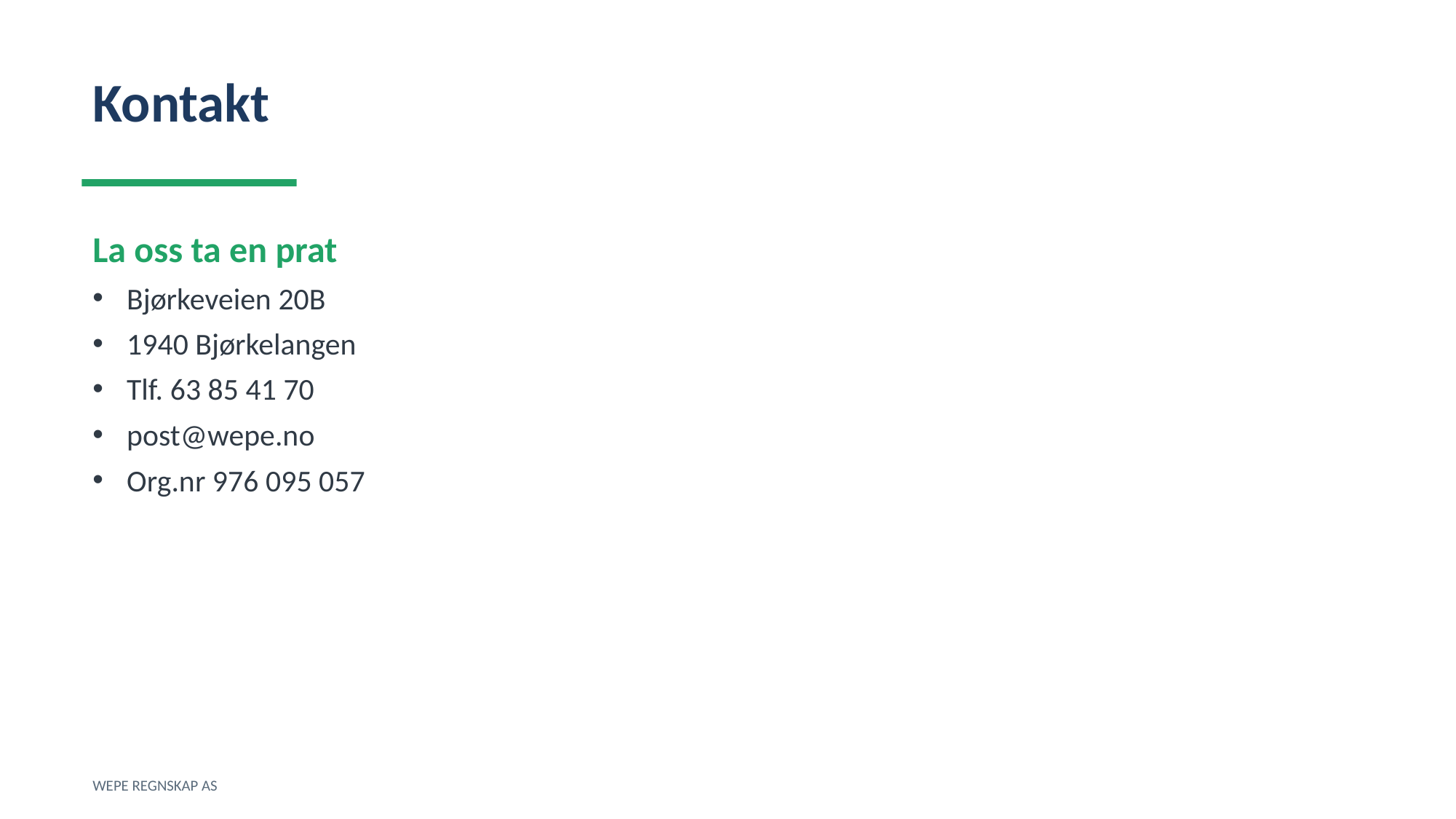

Kontakt

La oss ta en prat
Bjørkeveien 20B
1940 Bjørkelangen
Tlf. 63 85 41 70
post@wepe.no
Org.nr 976 095 057
WEPE REGNSKAP AS